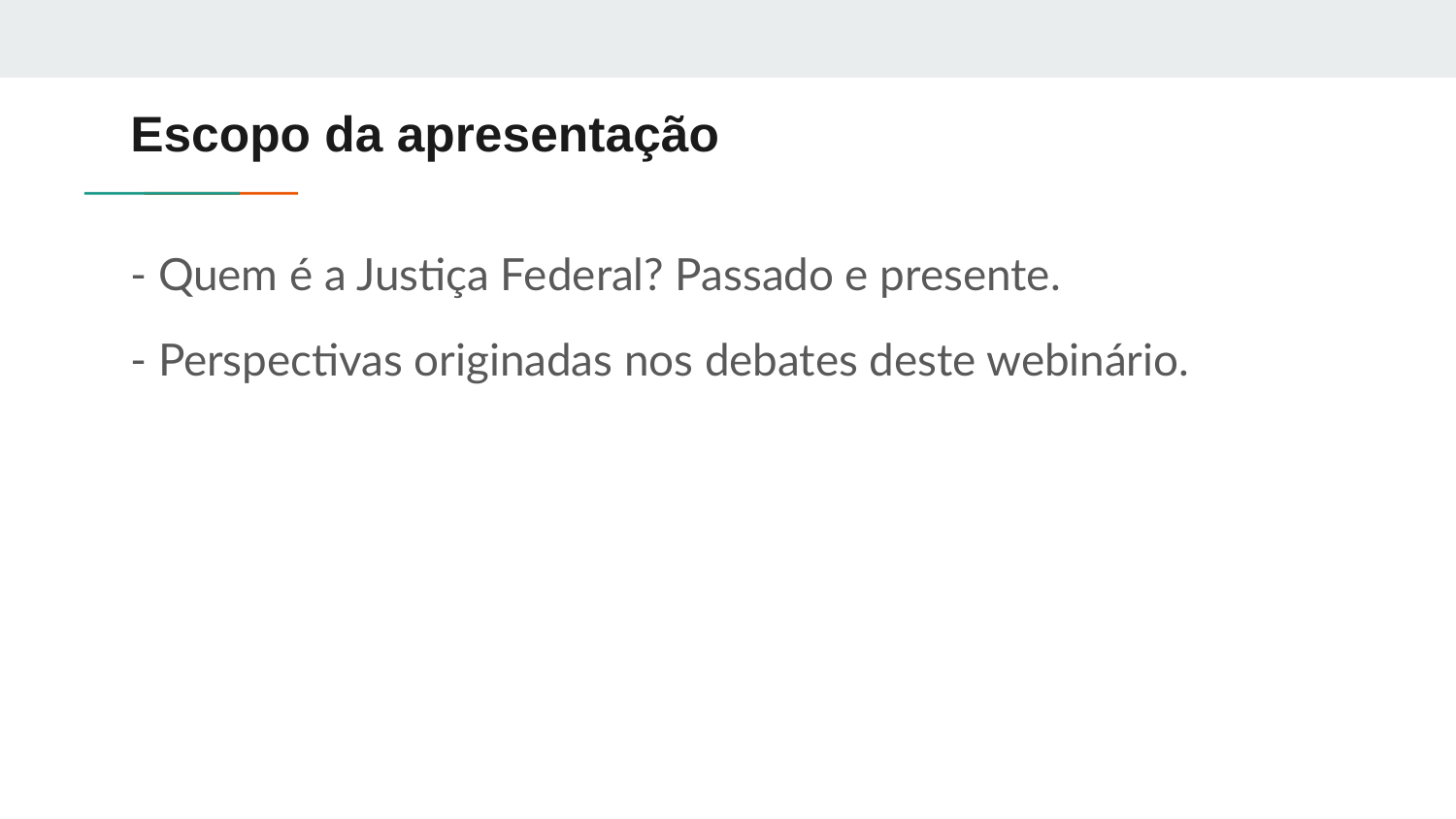

# Escopo da apresentação
- Quem é a Justiça Federal? Passado e presente.
- Perspectivas originadas nos debates deste webinário.